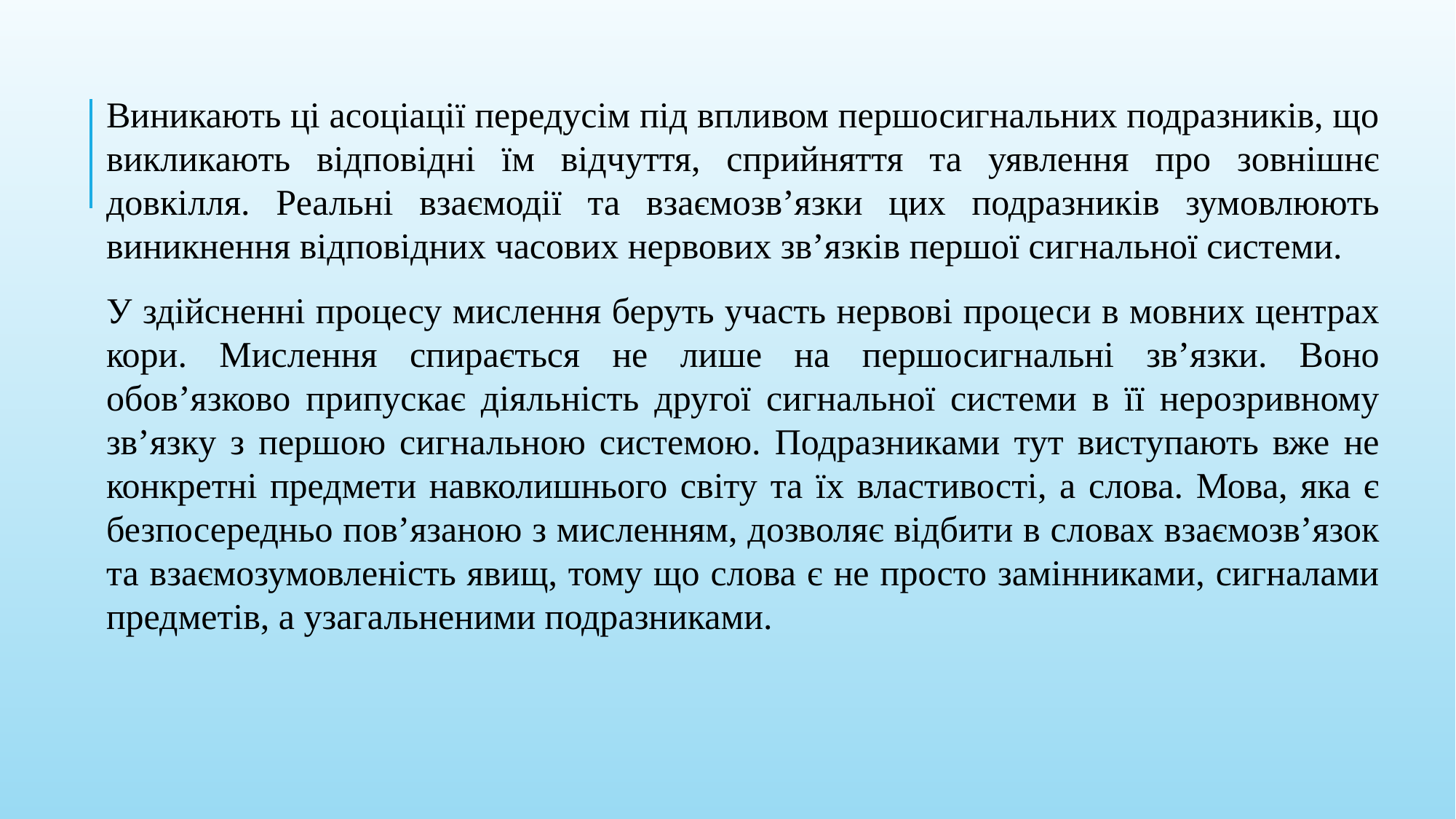

Виникають ці асоціації передусім під впливом першосигнальних подразників, що викликають відповідні їм відчуття, сприйняття та уявлення про зовнішнє довкілля. Реальні взаємодії та взаємозв’язки цих подразників зумовлюють виникнення відповідних часових нервових зв’язків першої сигнальної системи.
У здійсненні процесу мислення беруть участь нервові процеси в мовних центрах кори. Мислення спирається не лише на першосигнальні зв’язки. Воно обов’язково припускає діяльність другої сигнальної системи в її нерозривному зв’язку з першою сигнальною системою. Подразниками тут виступають вже не конкретні предмети навколишнього світу та їх властивості, а слова. Мова, яка є безпосередньо пов’язаною з мисленням, дозволяє відбити в словах взаємозв’язок та взаємозумовленість явищ, тому що слова є не просто замінниками, сигналами предметів, а узагальненими подразниками.